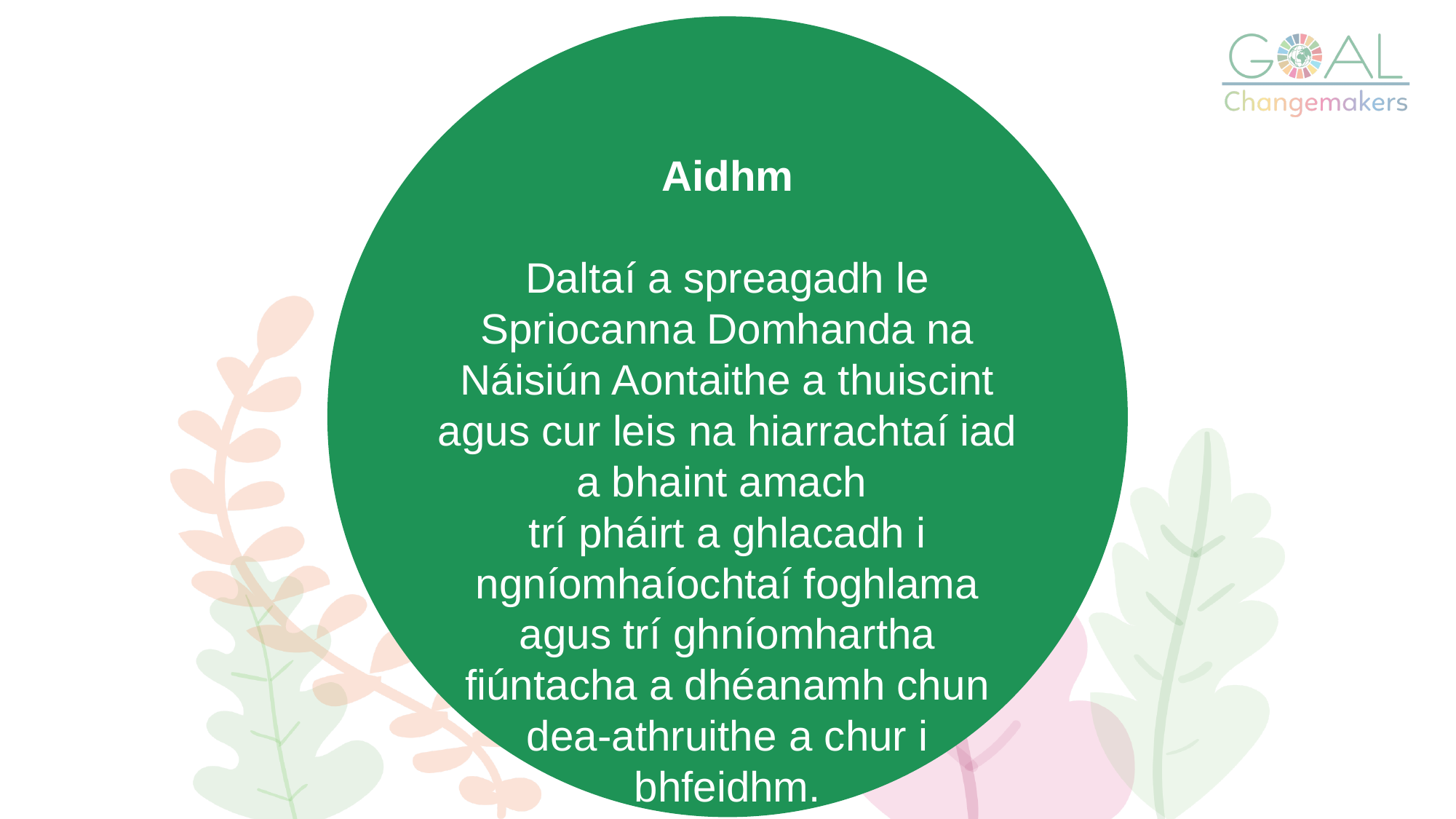

Aidhm

Daltaí a spreagadh le Spriocanna Domhanda na Náisiún Aontaithe a thuiscint agus cur leis na hiarrachtaí iad a bhaint amach
trí pháirt a ghlacadh i ngníomhaíochtaí foghlama agus trí ghníomhartha fiúntacha a dhéanamh chun dea-athruithe a chur i bhfeidhm.